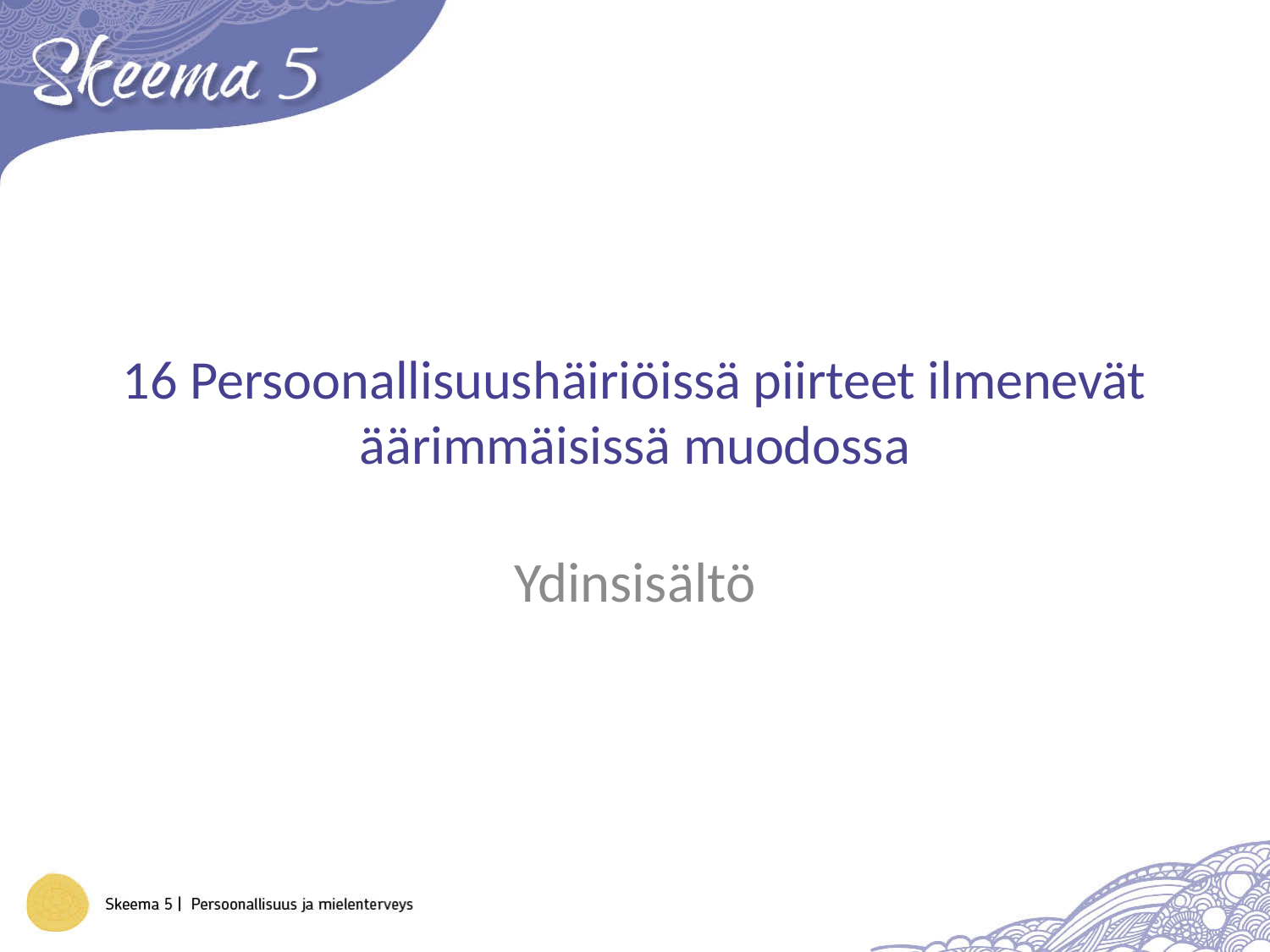

# 16 Persoonallisuushäiriöissä piirteet ilmenevät äärimmäisissä muodossa
Ydinsisältö